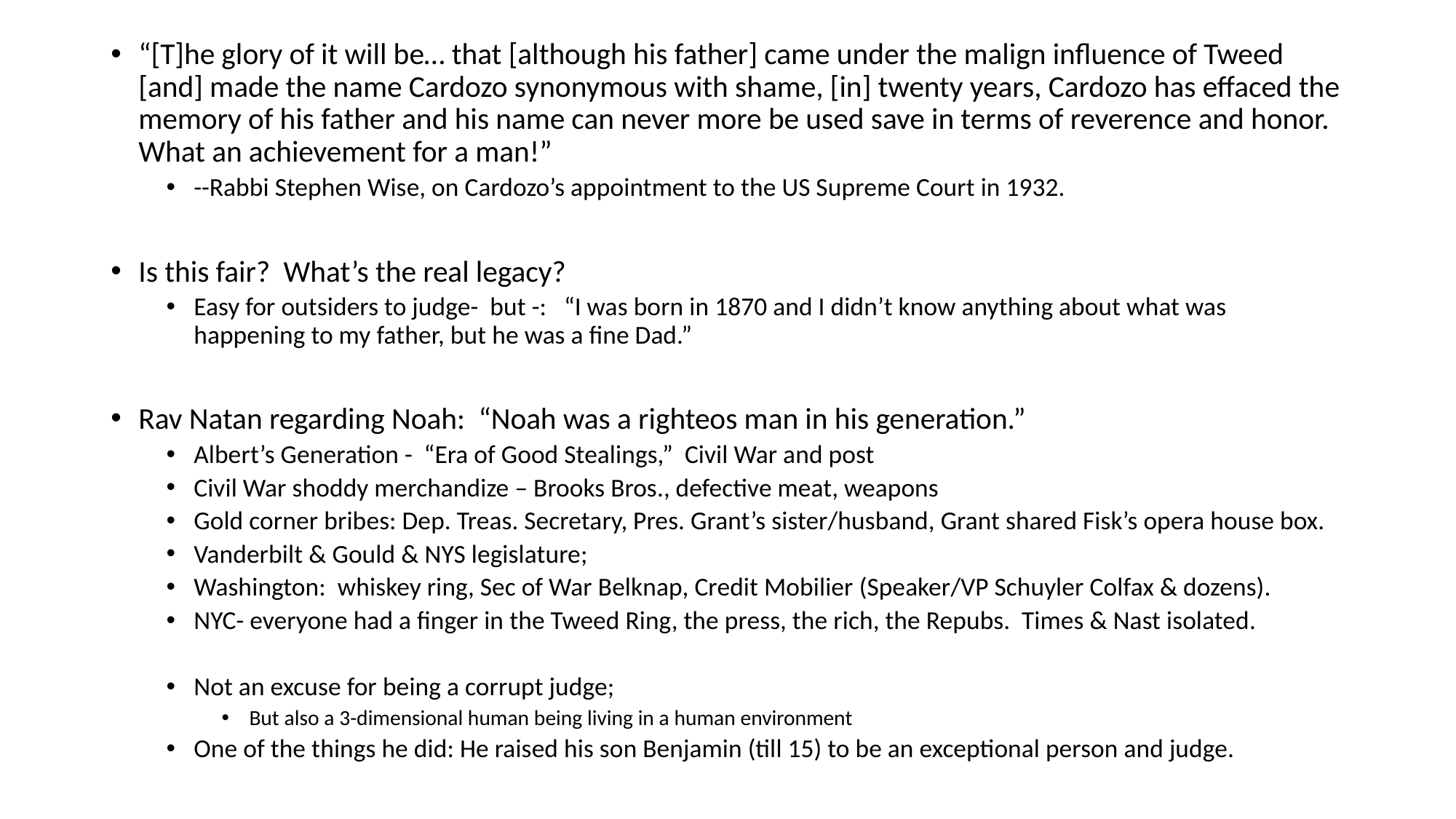

“[T]he glory of it will be… that [although his father] came under the malign influence of Tweed [and] made the name Cardozo synonymous with shame, [in] twenty years, Cardozo has effaced the memory of his father and his name can never more be used save in terms of reverence and honor.  What an achievement for a man!”
--Rabbi Stephen Wise, on Cardozo’s appointment to the US Supreme Court in 1932.

Is this fair?  What’s the real legacy?
Easy for outsiders to judge-  but -:   “I was born in 1870 and I didn’t know anything about what was happening to my father, but he was a fine Dad.”

Rav Natan regarding Noah:  “Noah was a righteos man in his generation.”
Albert’s Generation -  “Era of Good Stealings,”  Civil War and post
Civil War shoddy merchandize – Brooks Bros., defective meat, weapons
Gold corner bribes: Dep. Treas. Secretary, Pres. Grant’s sister/husband, Grant shared Fisk’s opera house box.
Vanderbilt & Gould & NYS legislature;
Washington:  whiskey ring, Sec of War Belknap, Credit Mobilier (Speaker/VP Schuyler Colfax & dozens).
NYC- everyone had a finger in the Tweed Ring, the press, the rich, the Repubs.  Times & Nast isolated.

Not an excuse for being a corrupt judge;
But also a 3-dimensional human being living in a human environment
One of the things he did: He raised his son Benjamin (till 15) to be an exceptional person and judge.